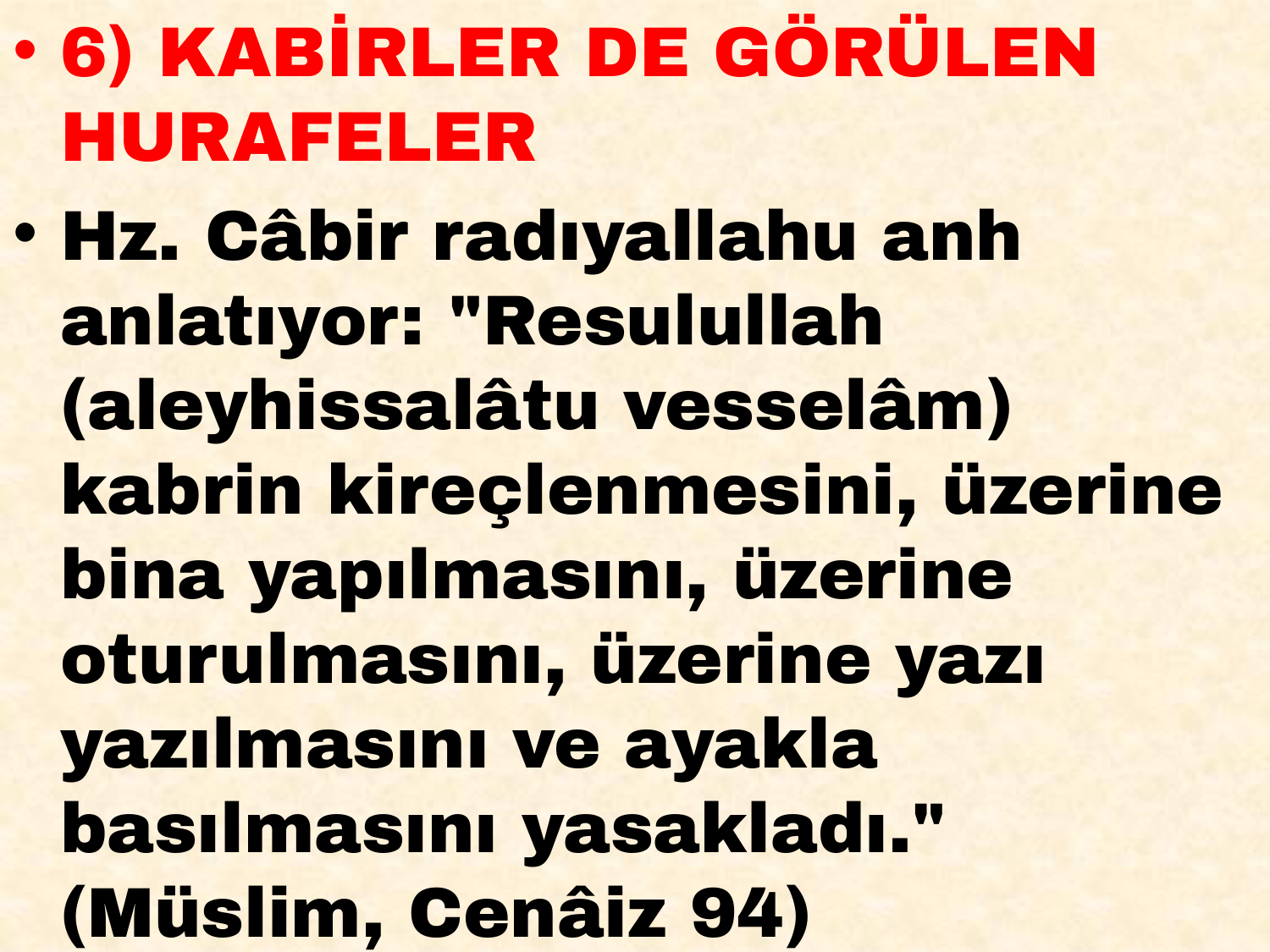

6) KABİRLER DE GÖRÜLEN HURAFELER
Hz. Câbir radıyallahu anh anlatıyor: "Resulullah (aleyhissalâtu vesselâm) kabrin kireçlenmesini, üzerine bina yapılmasını, üzerine oturulmasını, üzerine yazı yazılmasını ve ayakla basılmasını yasakladı." (Müslim, Cenâiz 94)